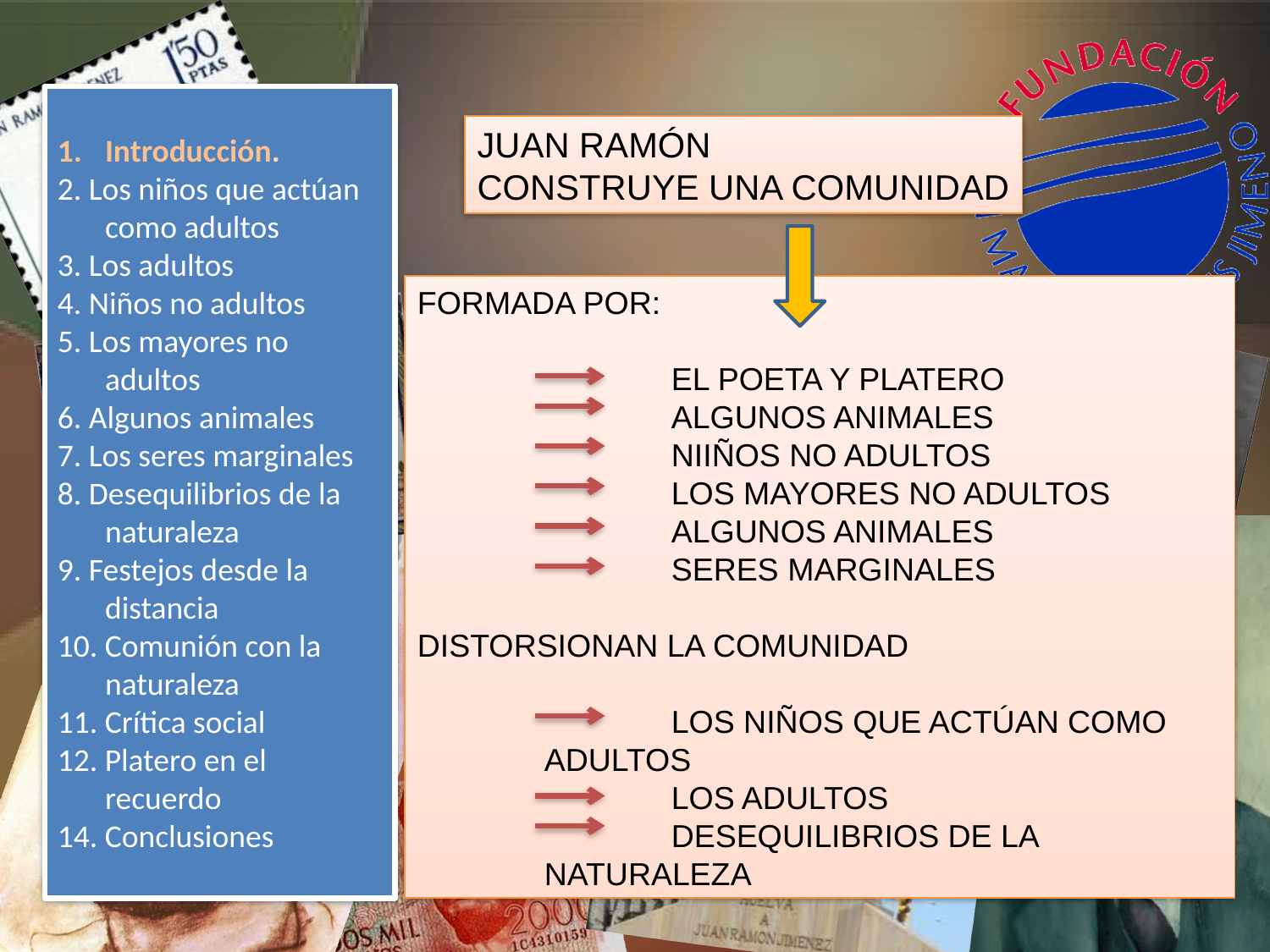

Introducción.
2. Los niños que actúan como adultos
3. Los adultos
4. Niños no adultos
5. Los mayores no adultos
6. Algunos animales
7. Los seres marginales
8. Desequilibrios de la naturaleza
9. Festejos desde la distancia
10. Comunión con la naturaleza
11. Crítica social
12. Platero en el recuerdo
14. Conclusiones

JUAN RAMÓN
CONSTRUYE UNA COMUNIDAD

FORMADA POR:

		EL POETA Y PLATERO
		ALGUNOS ANIMALES
		NIIÑOS NO ADULTOS
		LOS MAYORES NO ADULTOS
		ALGUNOS ANIMALES
		SERES MARGINALES

DISTORSIONAN LA COMUNIDAD

		LOS NIÑOS QUE ACTÚAN COMO 		ADULTOS
		LOS ADULTOS
		DESEQUILIBRIOS DE LA 			NATURALEZA